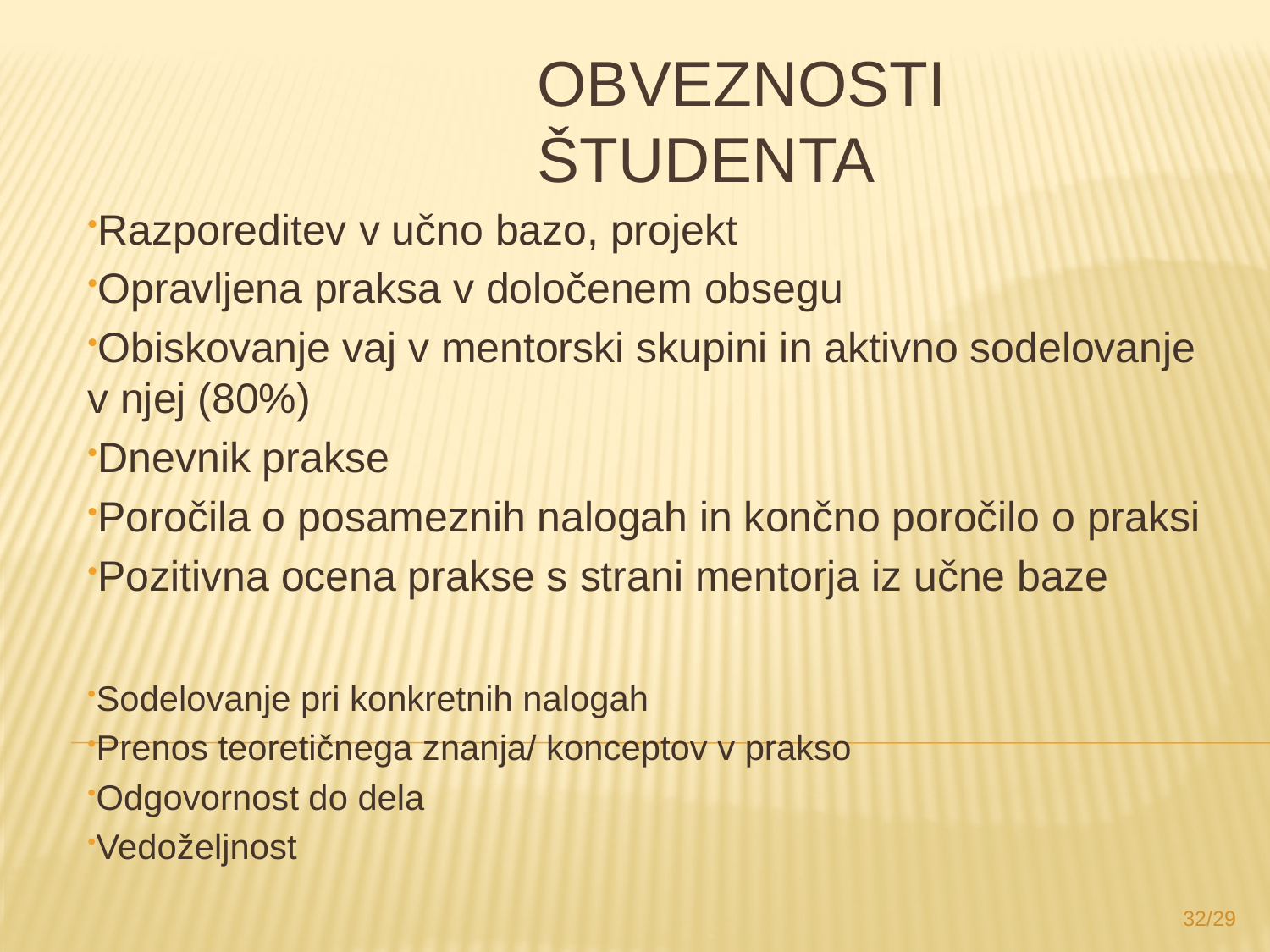

# Obveznosti študenta
Razporeditev v učno bazo, projekt
Opravljena praksa v določenem obsegu
Obiskovanje vaj v mentorski skupini in aktivno sodelovanje v njej (80%)
Dnevnik prakse
Poročila o posameznih nalogah in končno poročilo o praksi
Pozitivna ocena prakse s strani mentorja iz učne baze

Sodelovanje pri konkretnih nalogah
Prenos teoretičnega znanja/ konceptov v prakso
Odgovornost do dela
Vedoželjnost
32/29